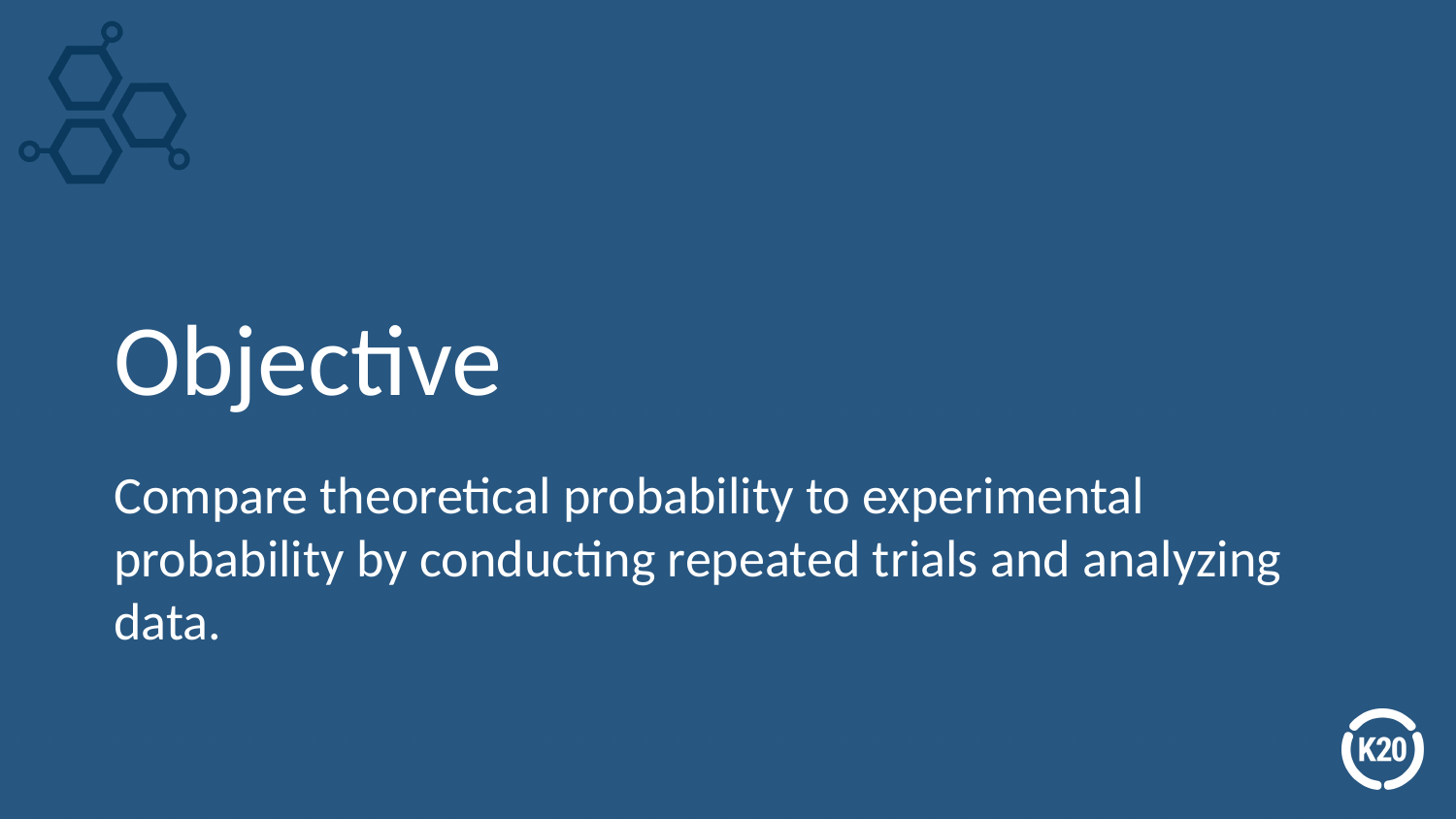

# Objective
Compare theoretical probability to experimental probability by conducting repeated trials and analyzing data.